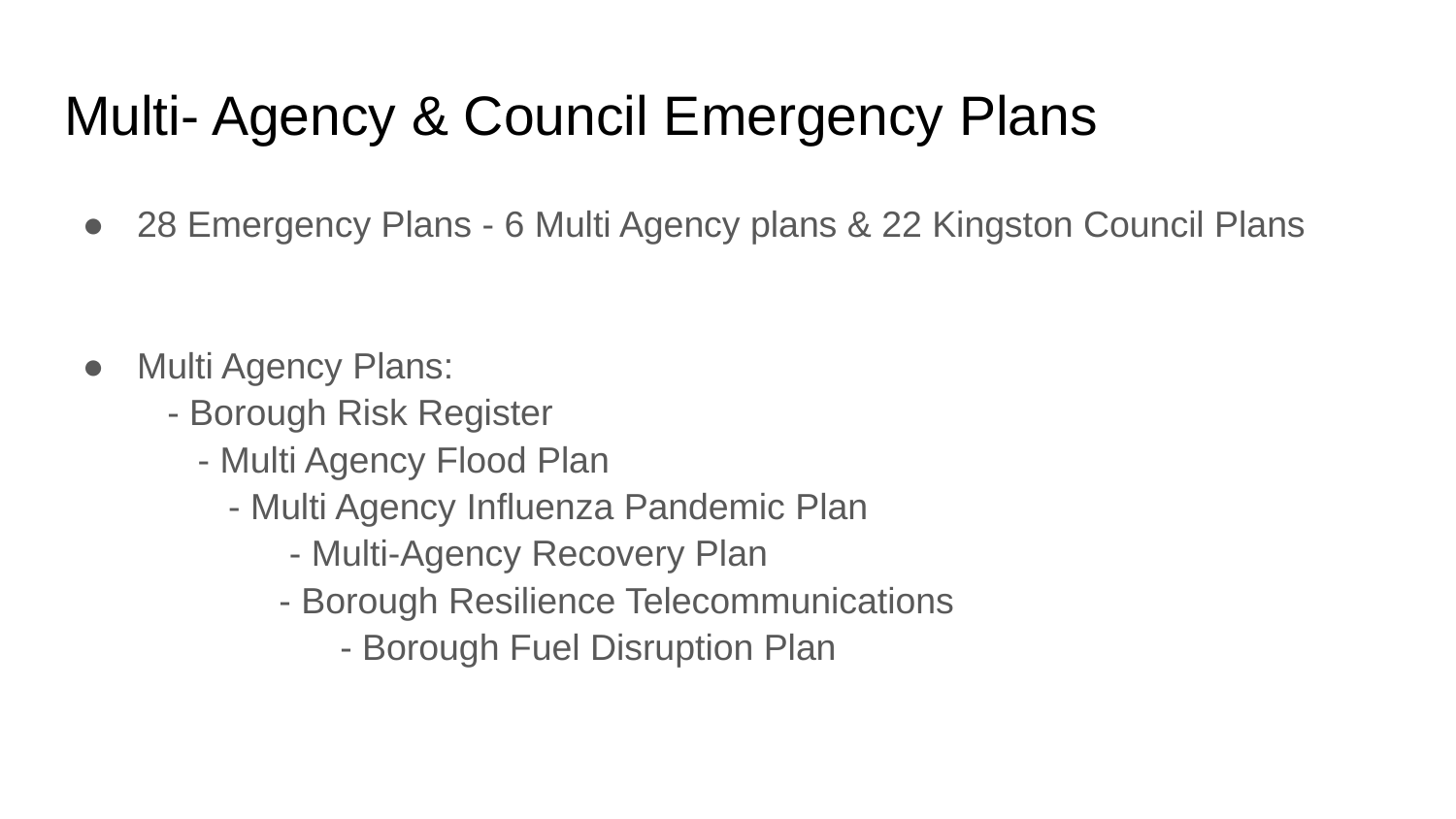

# Multi- Agency & Council Emergency Plans
28 Emergency Plans - 6 Multi Agency plans & 22 Kingston Council Plans

Multi Agency Plans:                                                                                                - Borough Risk Register                                                                                         - Multi Agency Flood Plan                                                                                      - Multi Agency Influenza Pandemic Plan                                                                   - Multi-Agency Recovery Plan                                                                            - Borough Resilience Telecommunications                                                               - Borough Fuel Disruption Plan